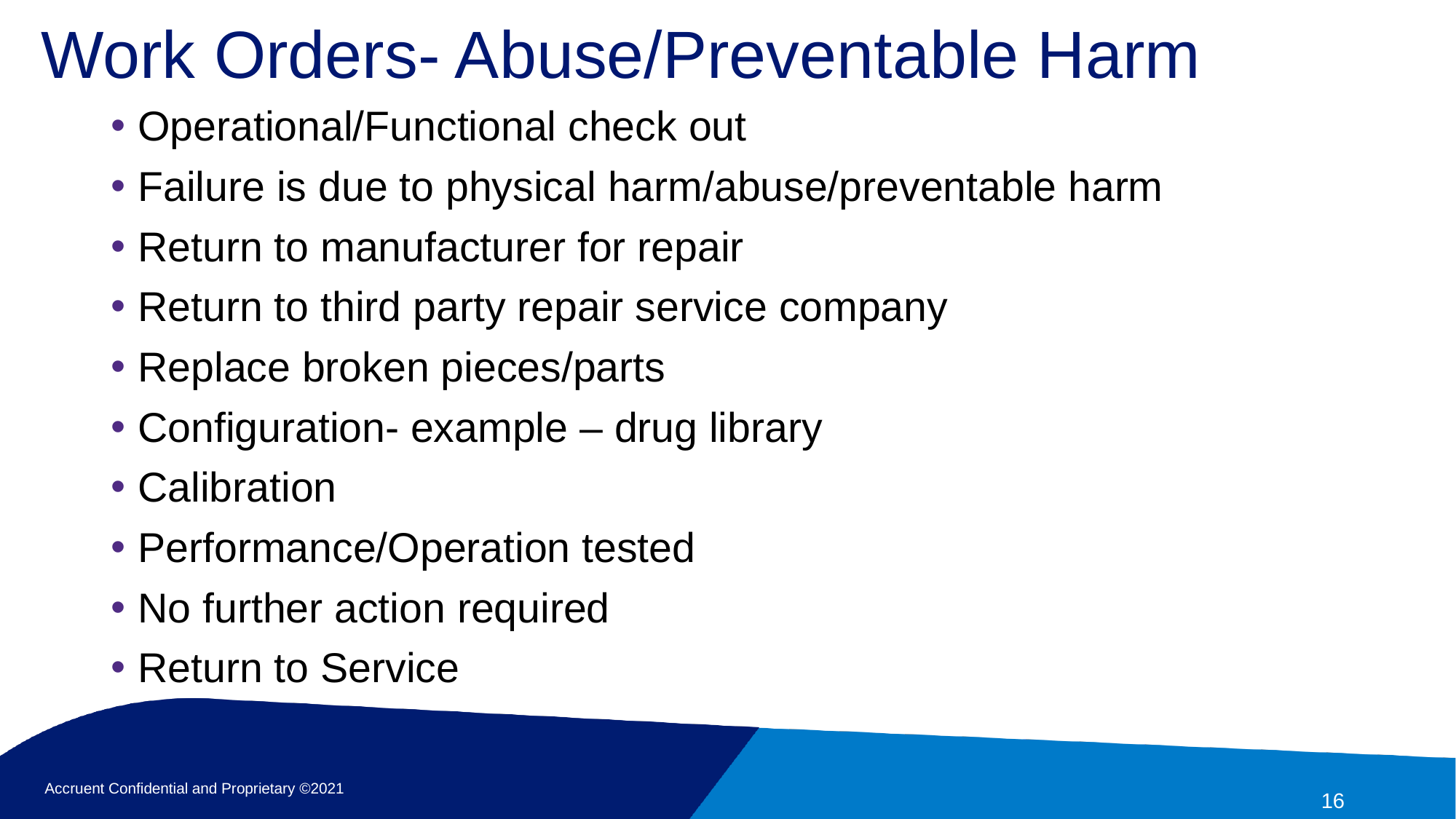

# Work Orders- Abuse/Preventable Harm
Operational/Functional check out
Failure is due to physical harm/abuse/preventable harm
Return to manufacturer for repair
Return to third party repair service company
Replace broken pieces/parts
Configuration- example – drug library
Calibration
Performance/Operation tested
No further action required
Return to Service

16